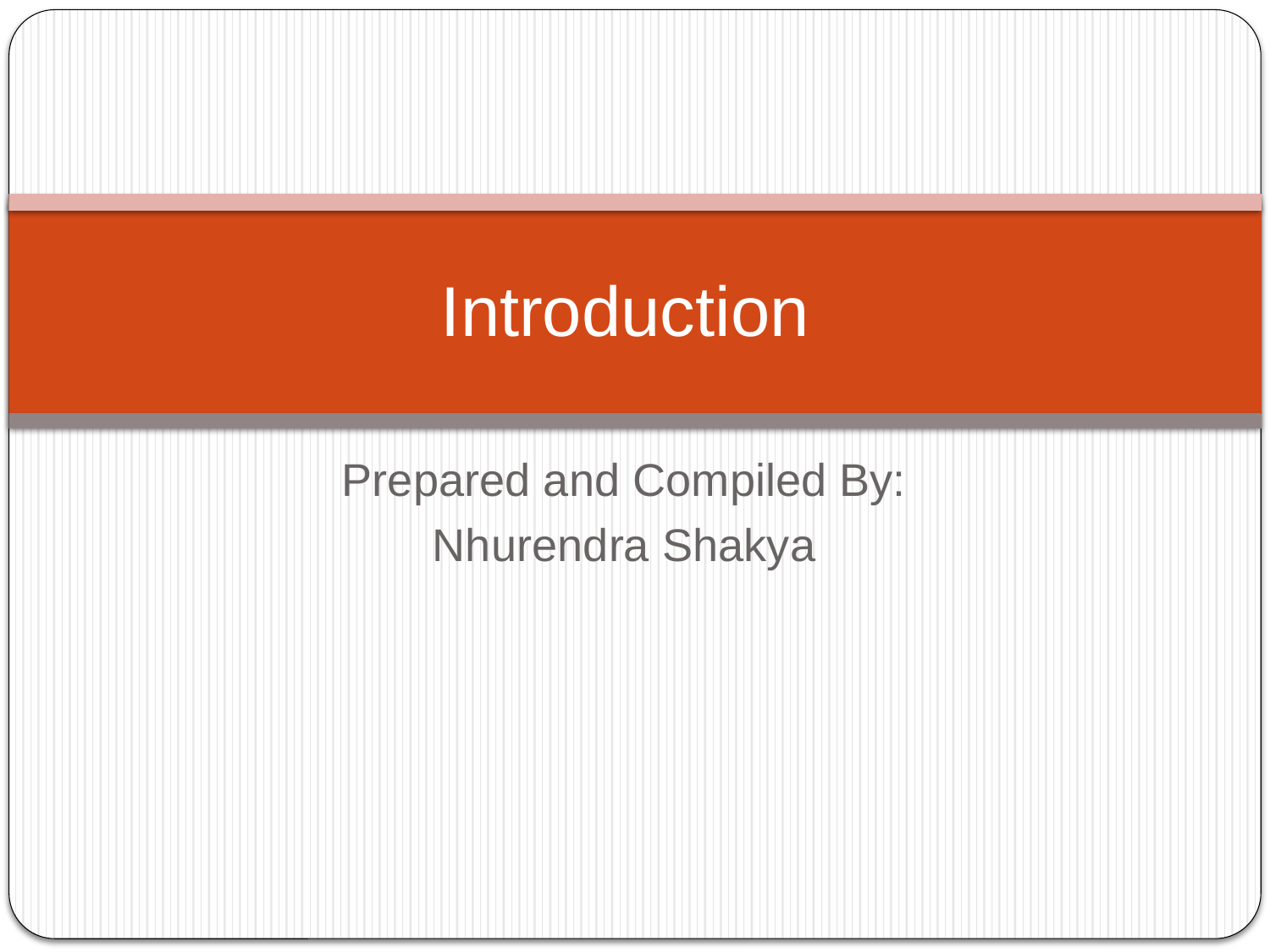

# Introduction
Prepared and Compiled By:
Nhurendra Shakya